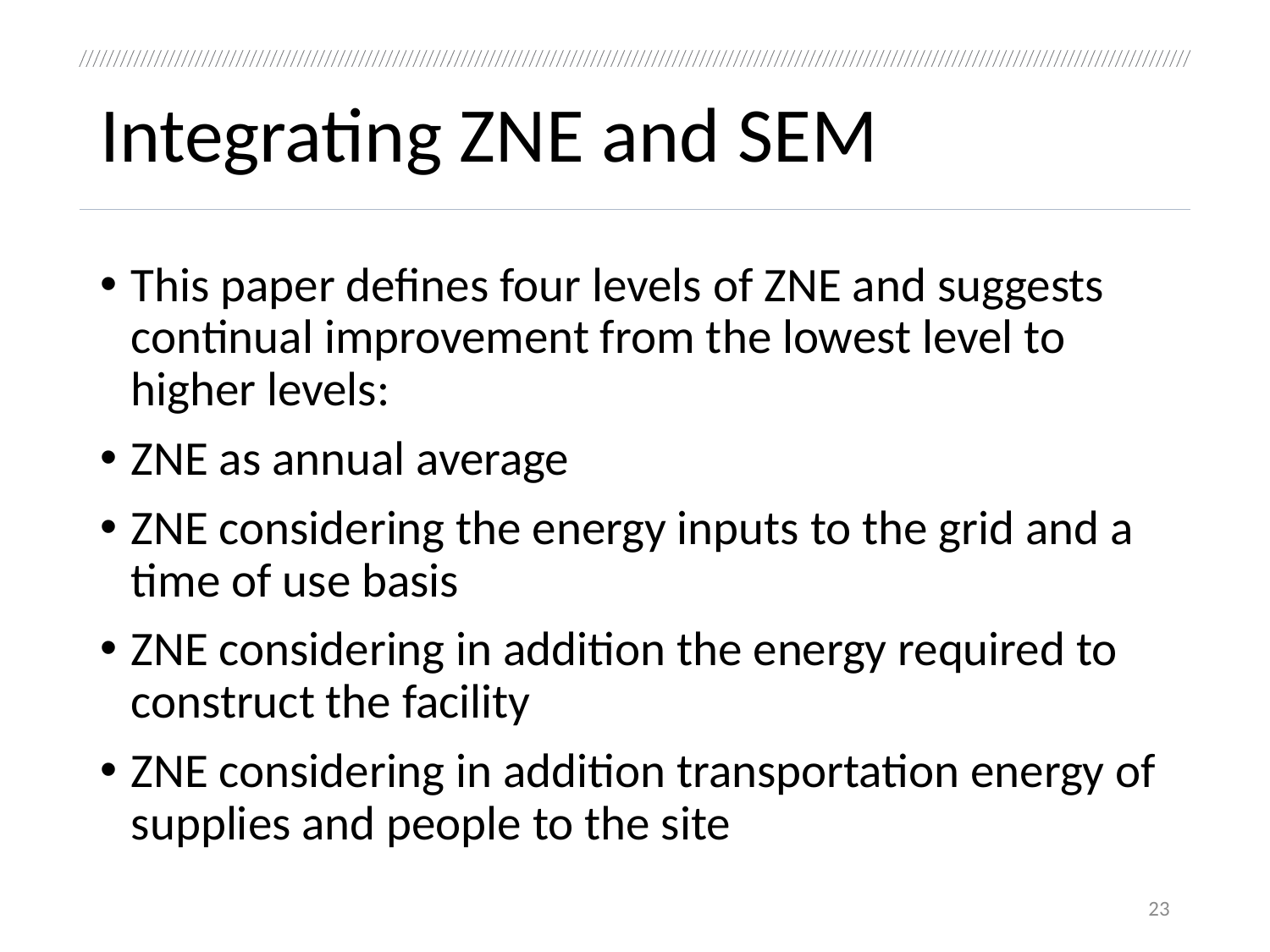

# Integrating ZNE and SEM
This paper defines four levels of ZNE and suggests continual improvement from the lowest level to higher levels:
ZNE as annual average
ZNE considering the energy inputs to the grid and a time of use basis
ZNE considering in addition the energy required to construct the facility
ZNE considering in addition transportation energy of supplies and people to the site
23